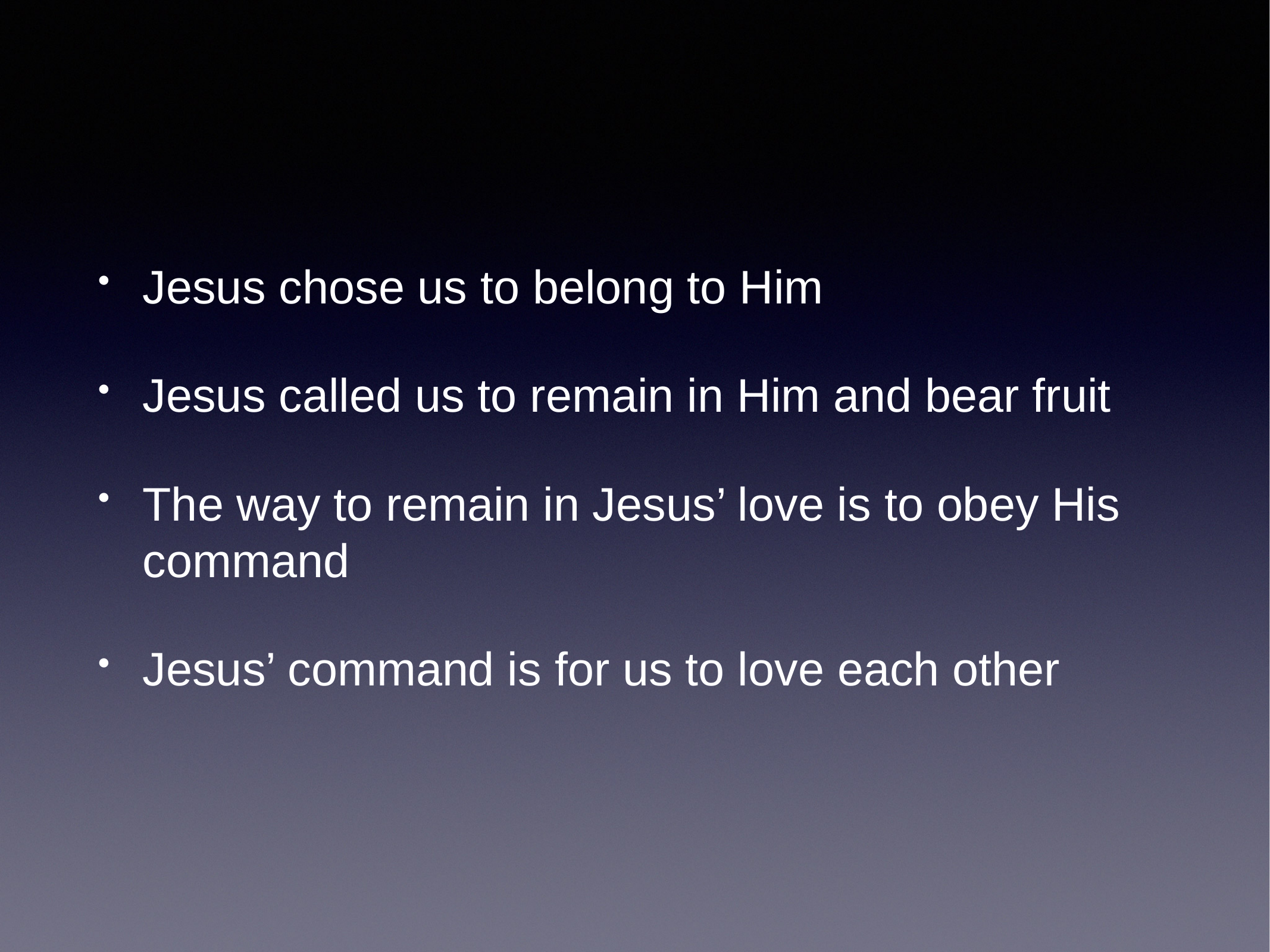

Jesus chose us to belong to Him
Jesus called us to remain in Him and bear fruit
The way to remain in Jesus’ love is to obey His command
Jesus’ command is for us to love each other